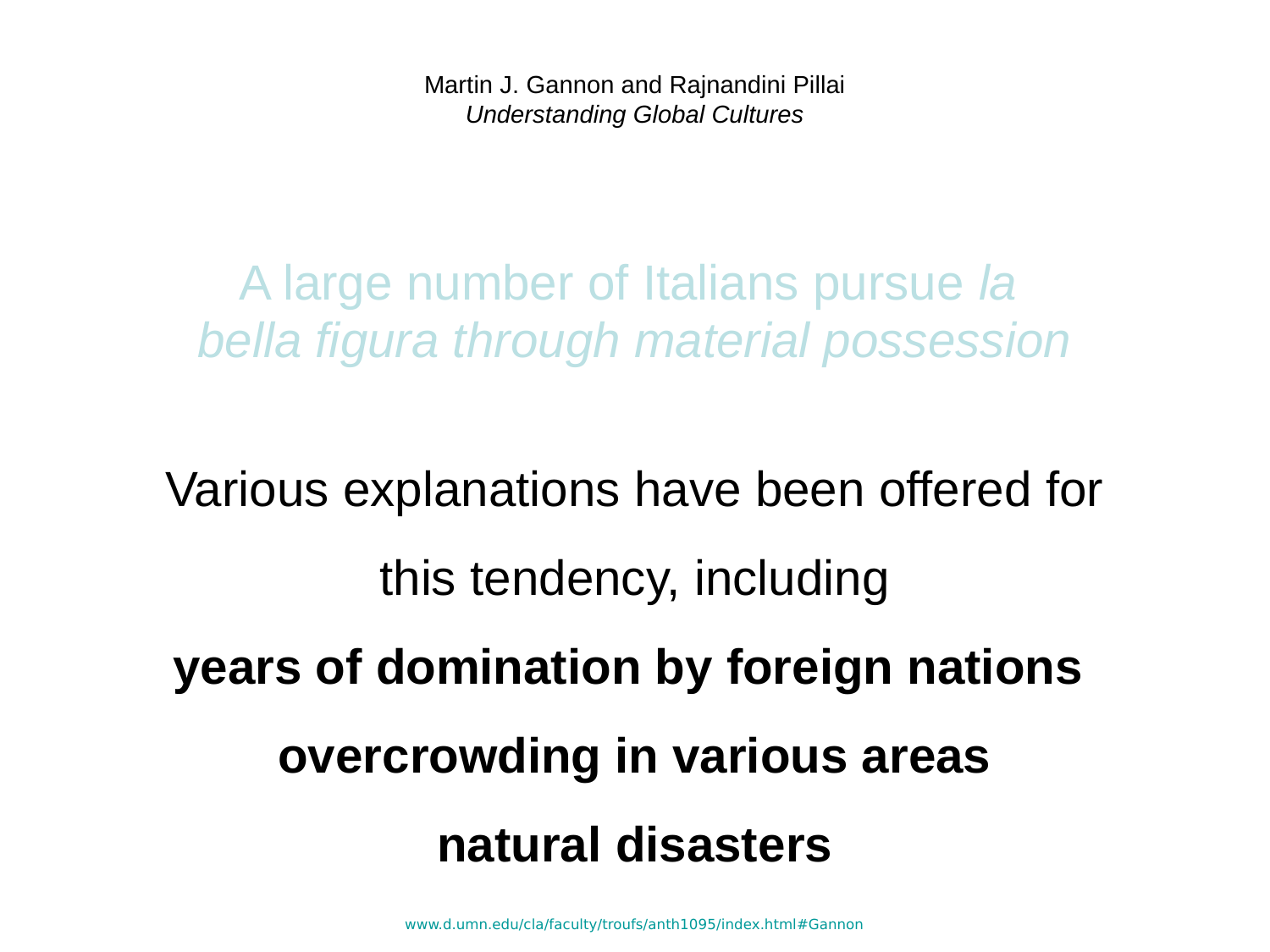

# Martin J. Gannon and Rajnandini Pillai Understanding Global Cultures

A large number of Italians pursue la
bella figura through material possession

Various explanations have been offered for this tendency, including
years of domination by foreign nations
overcrowding in various areas
natural disasters
www.d.umn.edu/cla/faculty/troufs/anth1095/index.html#Gannon